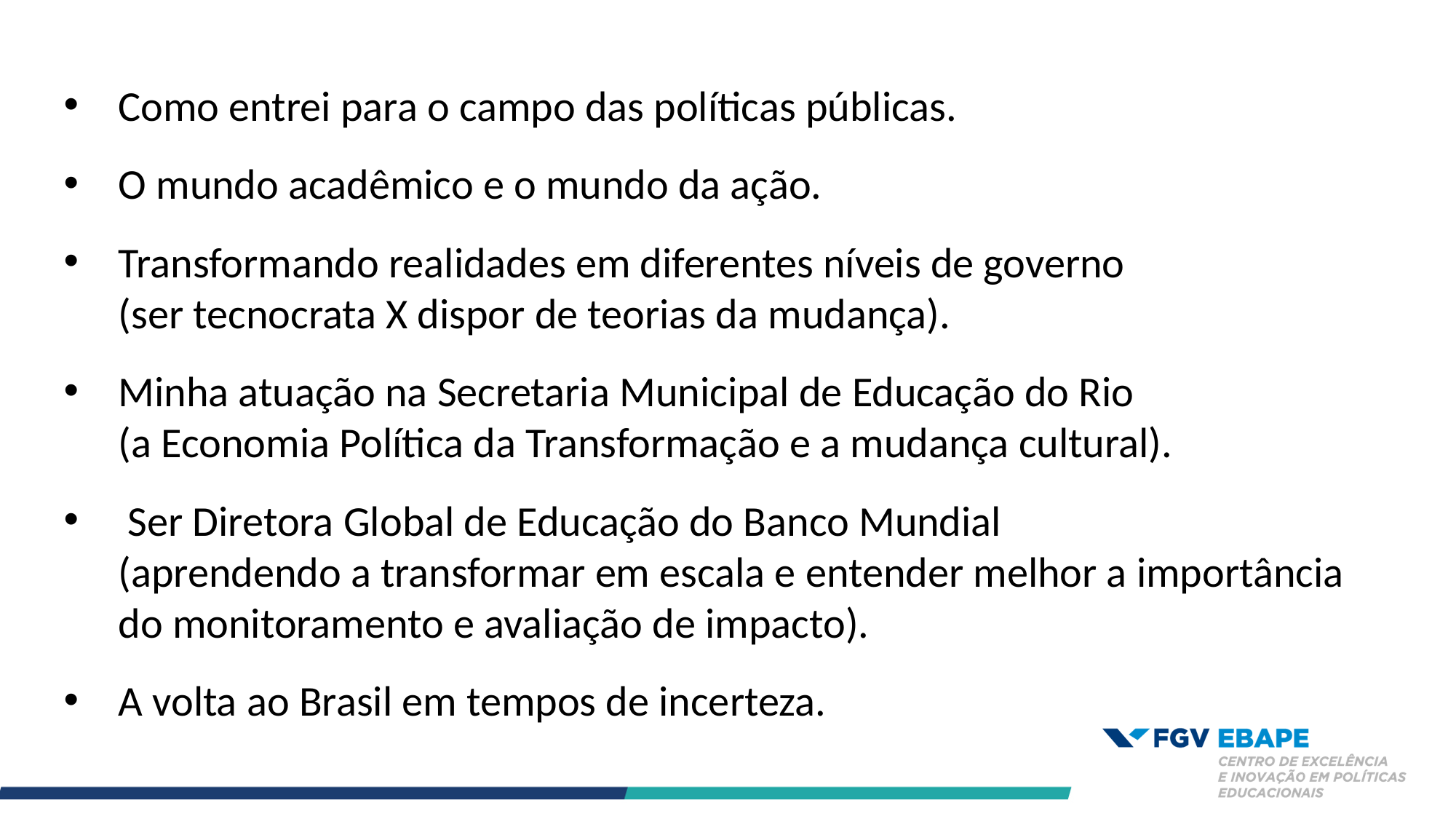

Como entrei para o campo das políticas públicas.
O mundo acadêmico e o mundo da ação.
Transformando realidades em diferentes níveis de governo                      (ser tecnocrata X dispor de teorias da mudança).
Minha atuação na Secretaria Municipal de Educação do Rio                        (a Economia Política da Transformação e a mudança cultural).
 Ser Diretora Global de Educação do Banco Mundial                  (aprendendo a transformar em escala e entender melhor a importância do monitoramento e avaliação de impacto).
A volta ao Brasil em tempos de incerteza.